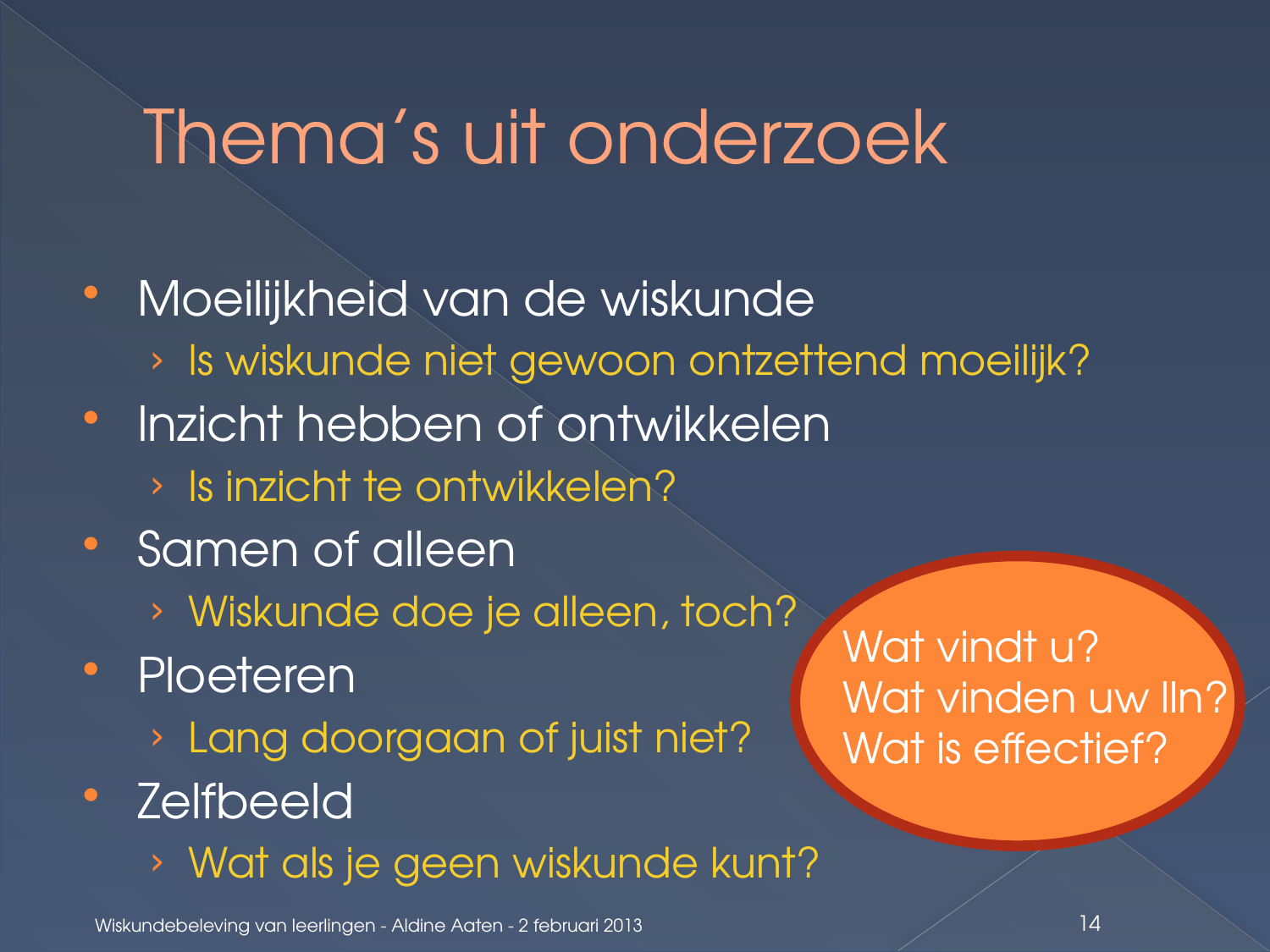

# Thema’s uit onderzoek
Moeilijkheid van de wiskunde
Is wiskunde niet gewoon ontzettend moeilijk?
Inzicht hebben of ontwikkelen
Is inzicht te ontwikkelen?
Samen of alleen
Wiskunde doe je alleen, toch?
Ploeteren
Lang doorgaan of juist niet?
Zelfbeeld
Wat als je geen wiskunde kunt?

Wat vindt u?
Wat vinden uw lln?
Wat is effectief?
Wiskundebeleving van leerlingen - Aldine Aaten - 2 februari 2013
14